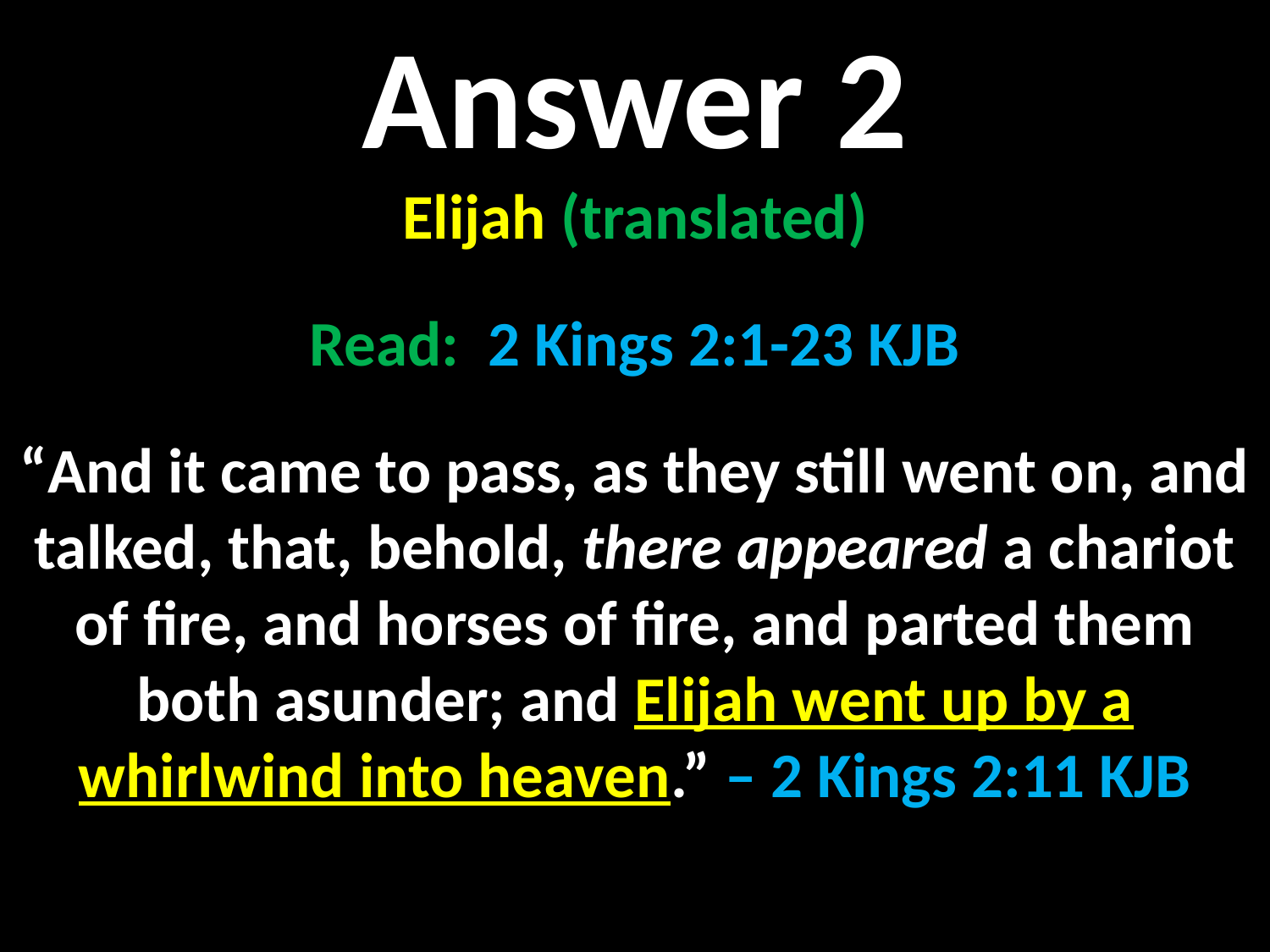

Answer 2
Elijah (translated)

Read:  2 Kings 2:1-23 KJB

“And it came to pass, as they still went on, and talked, that, behold, there appeared a chariot of fire, and horses of fire, and parted them both asunder; and Elijah went up by a whirlwind into heaven.” – 2 Kings 2:11 KJB